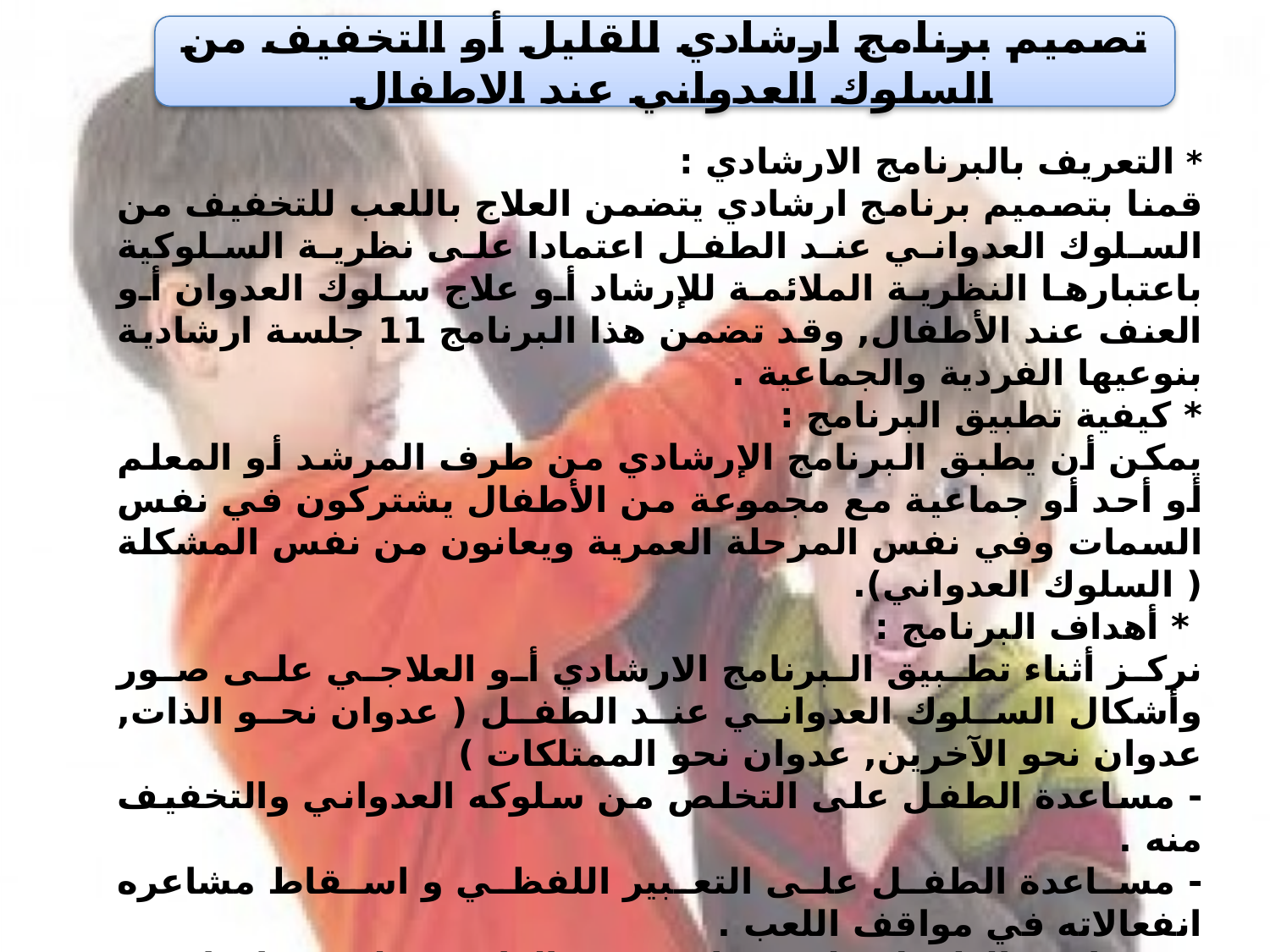

تصميم برنامج ارشادي للقليل أو التخفيف من السلوك العدواني عند الاطفال
* التعريف بالبرنامج الارشادي :
قمنا بتصميم برنامج ارشادي يتضمن العلاج باللعب للتخفيف من السلوك العدواني عند الطفل اعتمادا على نظرية السلوكية باعتبارها النظرية الملائمة للإرشاد أو علاج سلوك العدوان أو العنف عند الأطفال, وقد تضمن هذا البرنامج 11 جلسة ارشادية بنوعيها الفردية والجماعية .
* كيفية تطبيق البرنامج :
يمكن أن يطبق البرنامج الإرشادي من طرف المرشد أو المعلم أو أحد أو جماعية مع مجموعة من الأطفال يشتركون في نفس السمات وفي نفس المرحلة العمرية ويعانون من نفس المشكلة ( السلوك العدواني).
 * أهداف البرنامج :
نركز أثناء تطبيق البرنامج الارشادي أو العلاجي على صور وأشكال السلوك العدواني عند الطفل ( عدوان نحو الذات, عدوان نحو الآخرين, عدوان نحو الممتلكات )
- مساعدة الطفل على التخلص من سلوكه العدواني والتخفيف منه .
- مساعدة الطفل على التعبير اللفظي و اسقاط مشاعره انفعالاته في مواقف اللعب .
- مساعدة الطفل على تجاوز حدود الواقع وتلبية حاجياته و اشباع رغباته بصورة تعويضية.
- مساعدة الطفل على فهم وجهات نظر الآخرين من خلال لعب أدوارهم .
- منح, الطفل البدائل الايجابية لسلوكه العدواني .